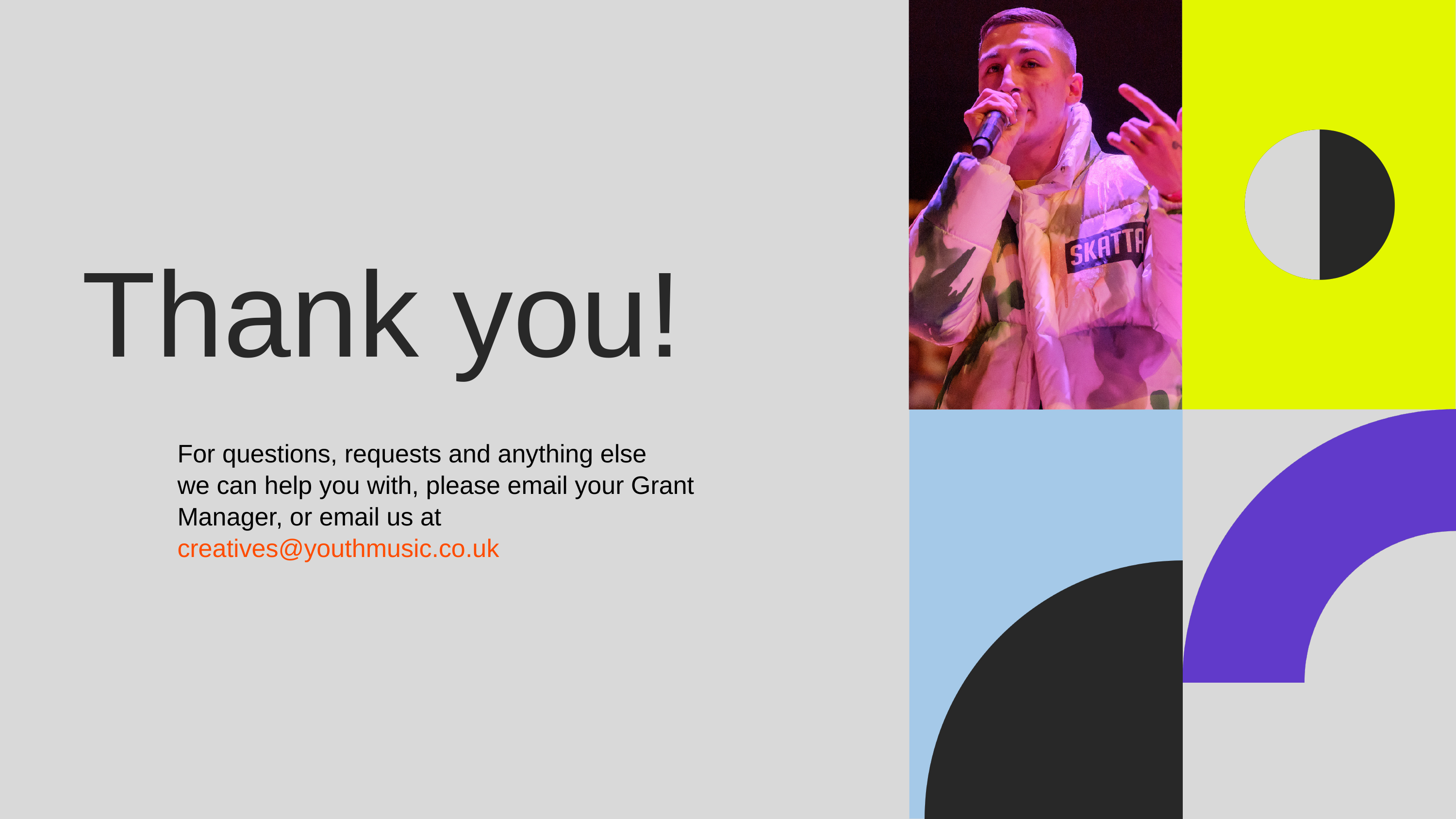

Thank you!

For questions, requests and anything else
we can help you with, please email your Grant Manager, or email us at creatives@youthmusic.co.uk